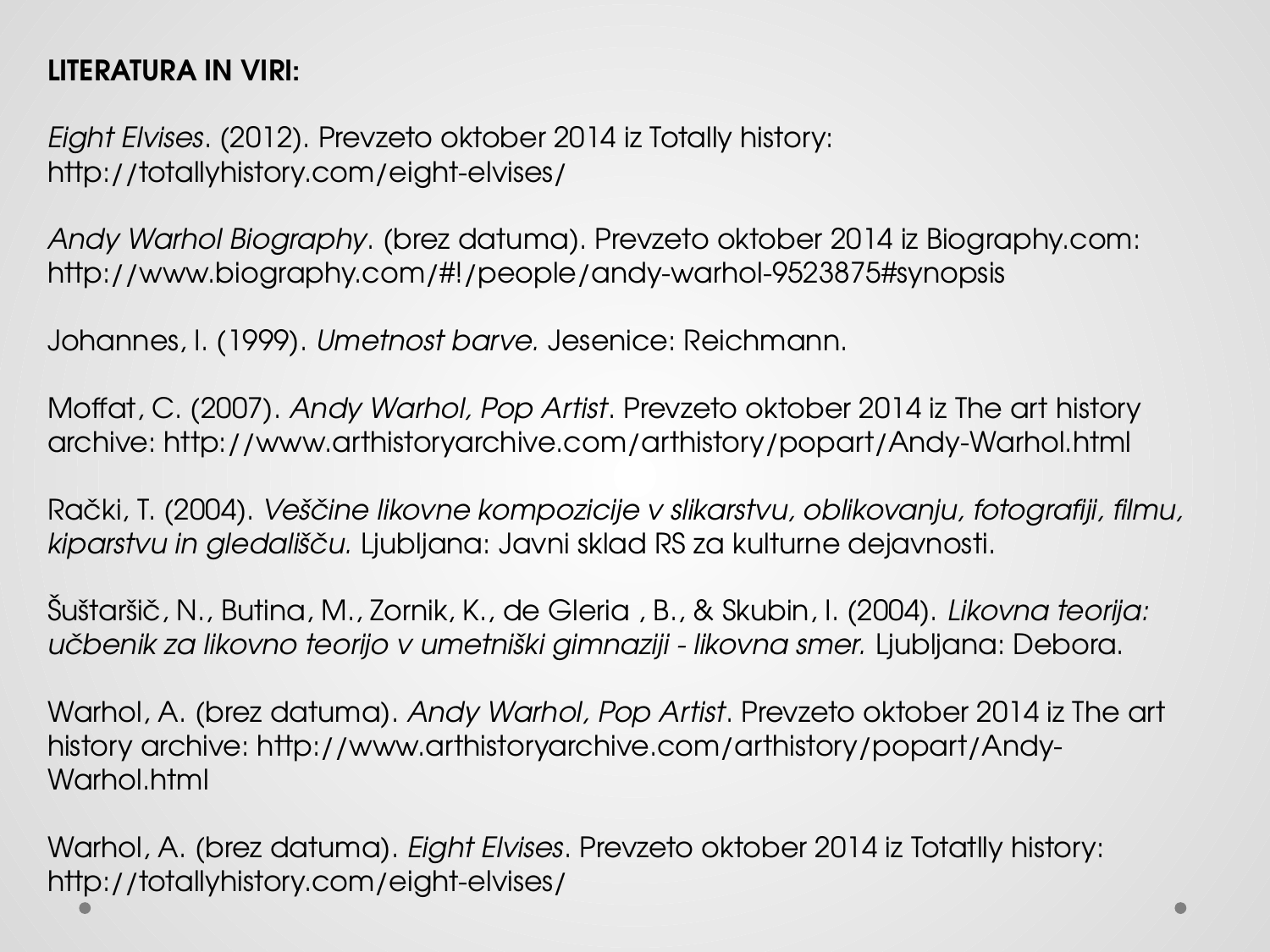

LITERATURA IN VIRI:

Eight Elvises. (2012). Prevzeto oktober 2014 iz Totally history: http://totallyhistory.com/eight-elvises/

Andy Warhol Biography. (brez datuma). Prevzeto oktober 2014 iz Biography.com: http://www.biography.com/#!/people/andy-warhol-9523875#synopsis

Johannes, I. (1999). Umetnost barve. Jesenice: Reichmann.

Moffat, C. (2007). Andy Warhol, Pop Artist. Prevzeto oktober 2014 iz The art history archive: http://www.arthistoryarchive.com/arthistory/popart/Andy-Warhol.html

Rački, T. (2004). Veščine likovne kompozicije v slikarstvu, oblikovanju, fotografiji, filmu, kiparstvu in gledališču. Ljubljana: Javni sklad RS za kulturne dejavnosti.

Šuštaršič, N., Butina, M., Zornik, K., de Gleria , B., & Skubin, I. (2004). Likovna teorija: učbenik za likovno teorijo v umetniški gimnaziji - likovna smer. Ljubljana: Debora.

Warhol, A. (brez datuma). Andy Warhol, Pop Artist. Prevzeto oktober 2014 iz The art history archive: http://www.arthistoryarchive.com/arthistory/popart/Andy-Warhol.html

Warhol, A. (brez datuma). Eight Elvises. Prevzeto oktober 2014 iz Totatlly history: http://totallyhistory.com/eight-elvises/